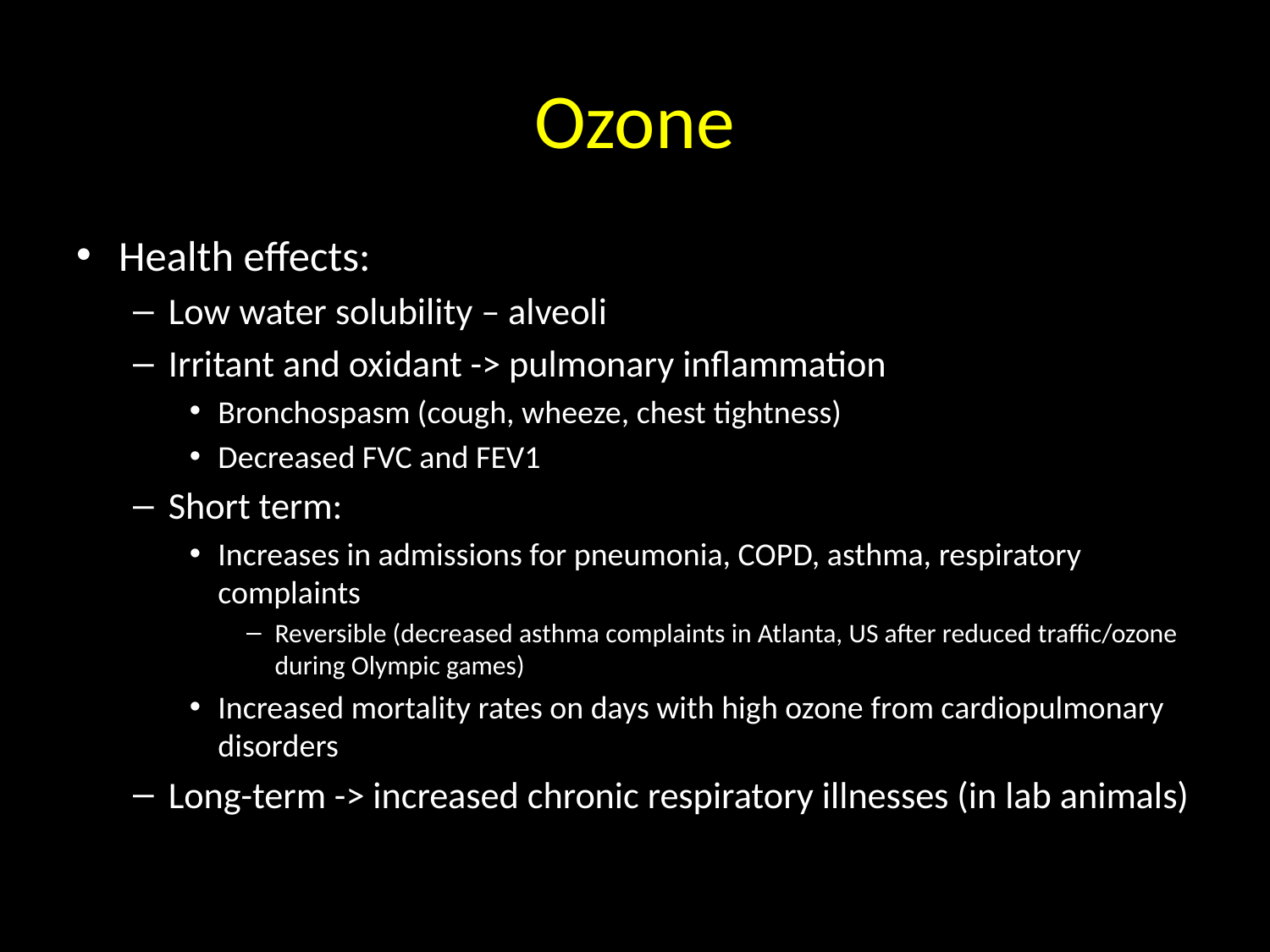

# Ozone
Health effects:
Low water solubility – alveoli
Irritant and oxidant -> pulmonary inflammation
Bronchospasm (cough, wheeze, chest tightness)
Decreased FVC and FEV1
Short term:
Increases in admissions for pneumonia, COPD, asthma, respiratory complaints
Reversible (decreased asthma complaints in Atlanta, US after reduced traffic/ozone during Olympic games)
Increased mortality rates on days with high ozone from cardiopulmonary disorders
Long-term -> increased chronic respiratory illnesses (in lab animals)